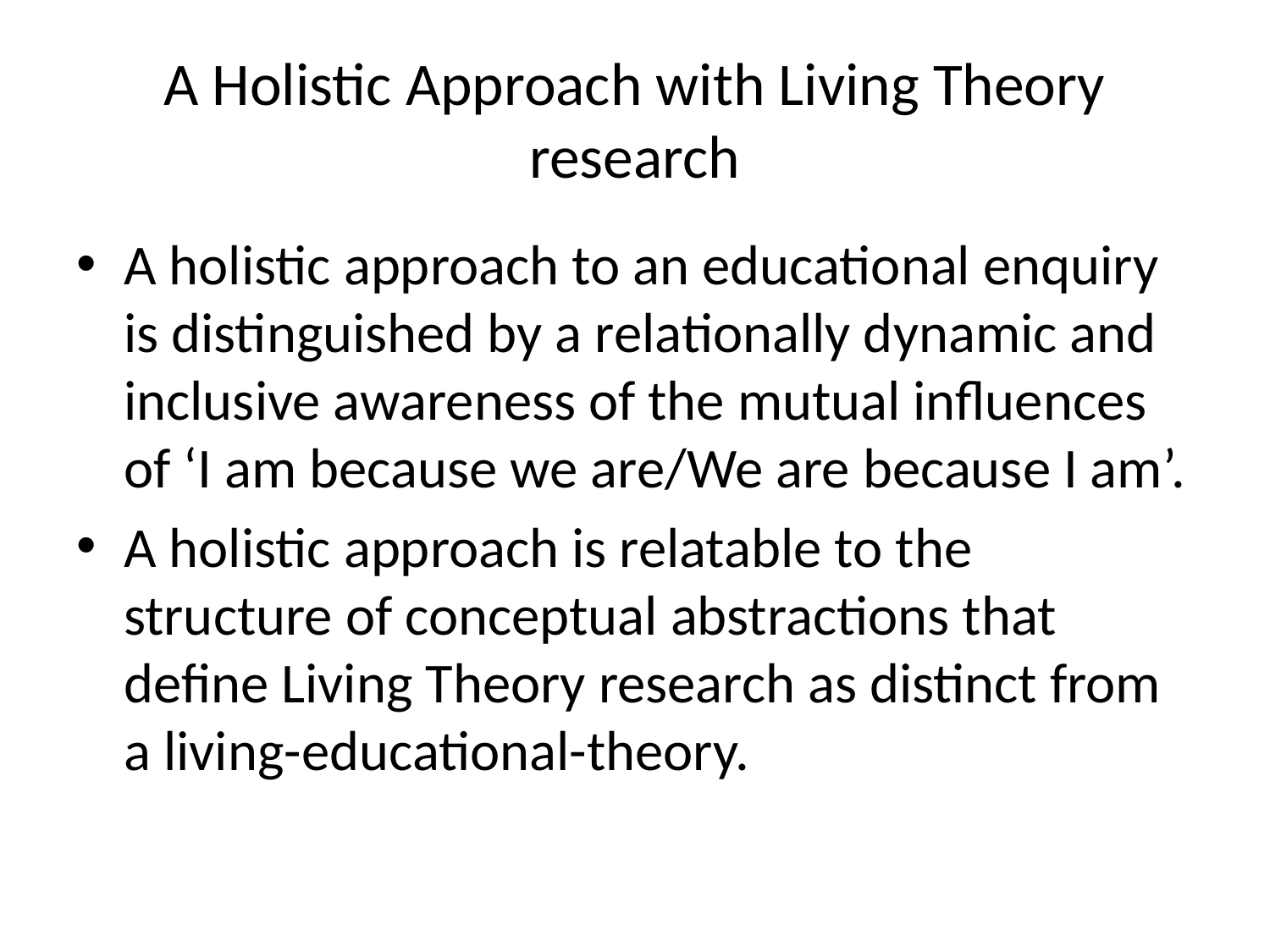

# A Holistic Approach with Living Theory research
A holistic approach to an educational enquiry is distinguished by a relationally dynamic and inclusive awareness of the mutual influences of ‘I am because we are/We are because I am’.
A holistic approach is relatable to the structure of conceptual abstractions that define Living Theory research as distinct from a living-educational-theory.